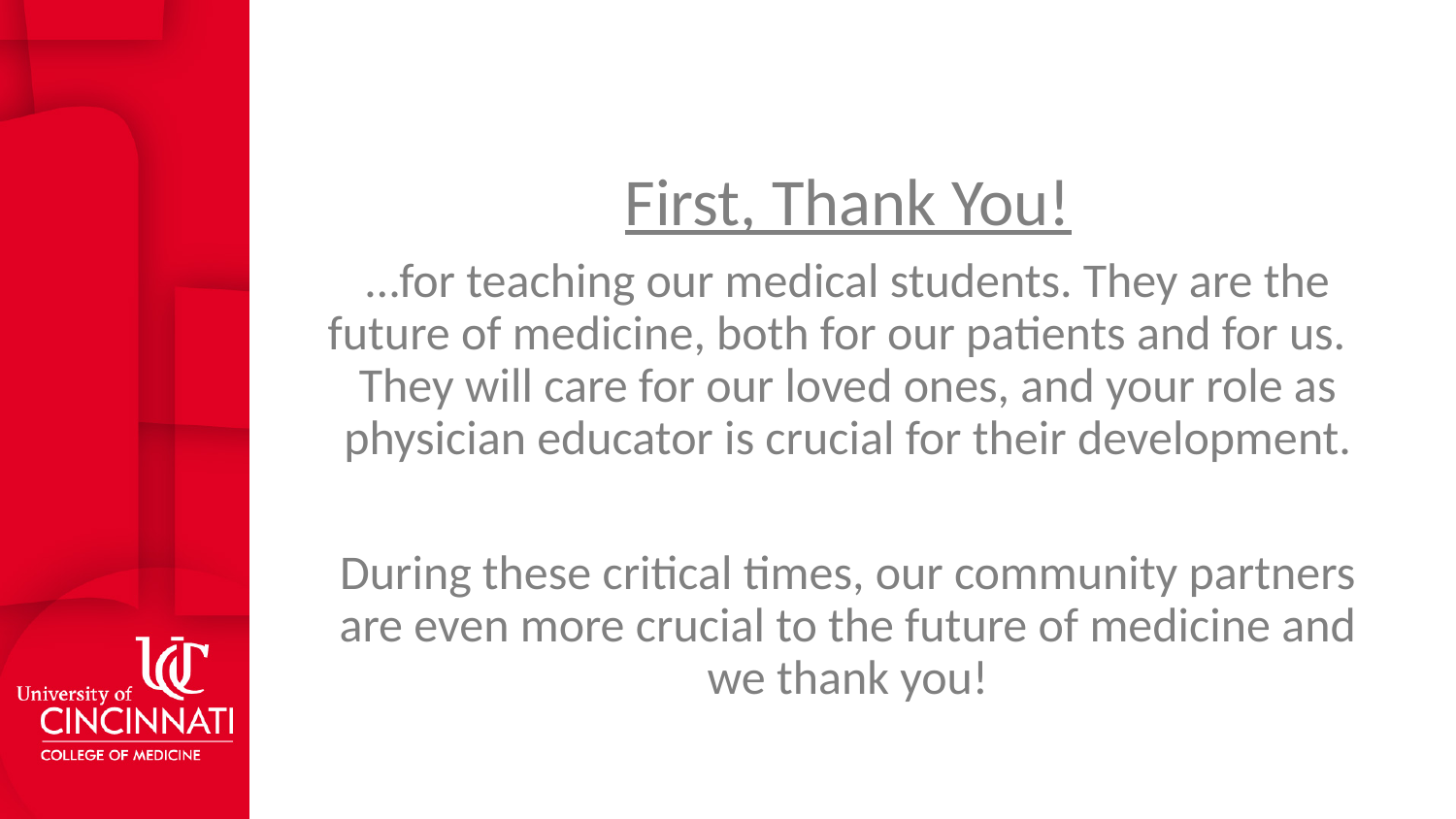

0
First, Thank You!
…for teaching our medical students. They are the future of medicine, both for our patients and for us.   They will care for our loved ones, and your role as physician educator is crucial for their development.

During these critical times, our community partners are even more crucial to the future of medicine and we thank you!